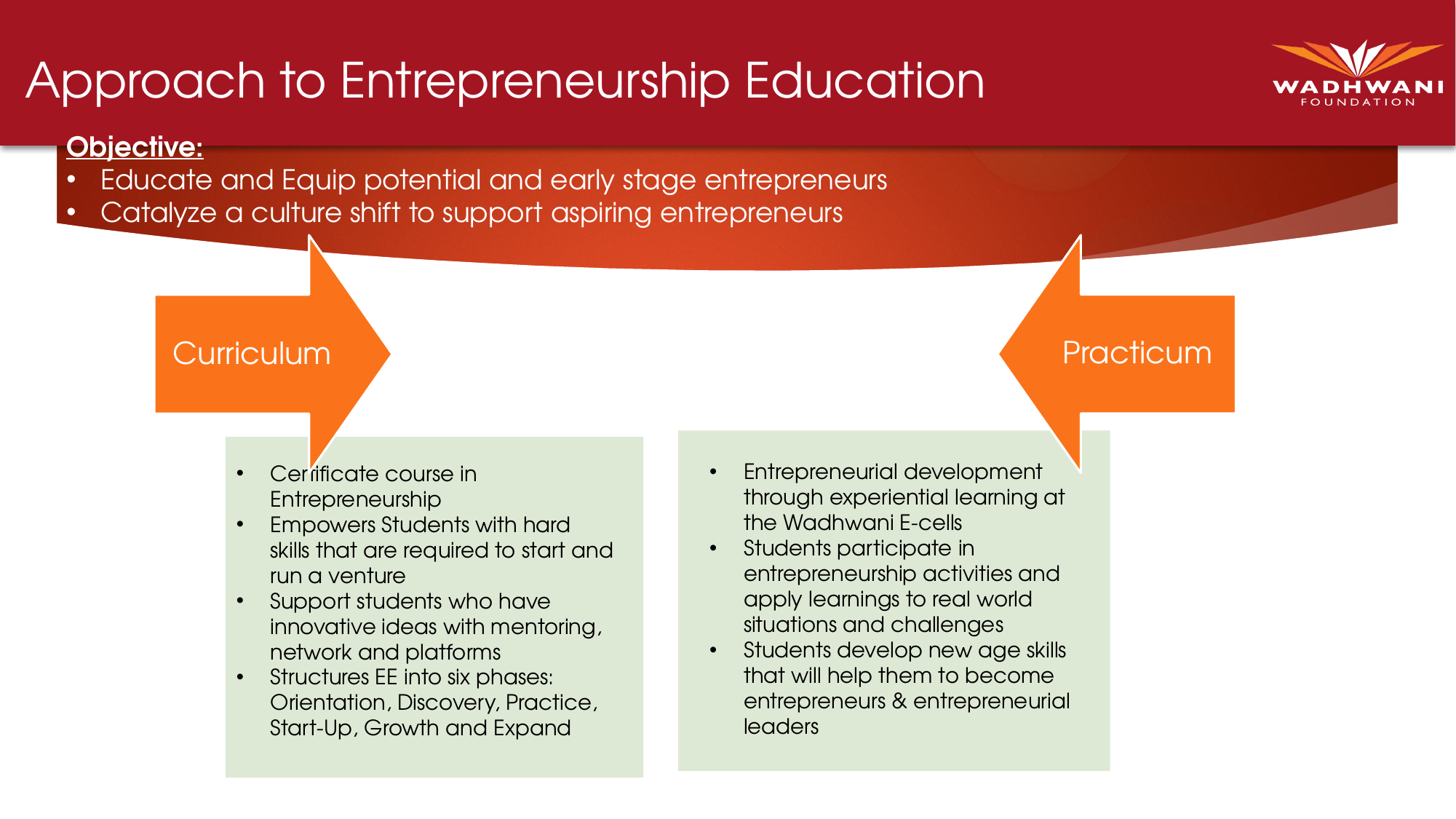

# Approach to Entrepreneurship Education
Objective:
Educate and Equip potential and early stage entrepreneurs
Catalyze a culture shift to support aspiring entrepreneurs
Curriculum
Practicum

Entrepreneurial development through experiential learning at the Wadhwani E-cells
Students participate in entrepreneurship activities and apply learnings to real world situations and challenges
Students develop new age skills that will help them to become entrepreneurs & entrepreneurial leaders
Certificate course in Entrepreneurship
Empowers Students with hard skills that are required to start and run a venture
Support students who have innovative ideas with mentoring, network and platforms
Structures EE into six phases: Orientation, Discovery, Practice, Start-Up, Growth and Expand